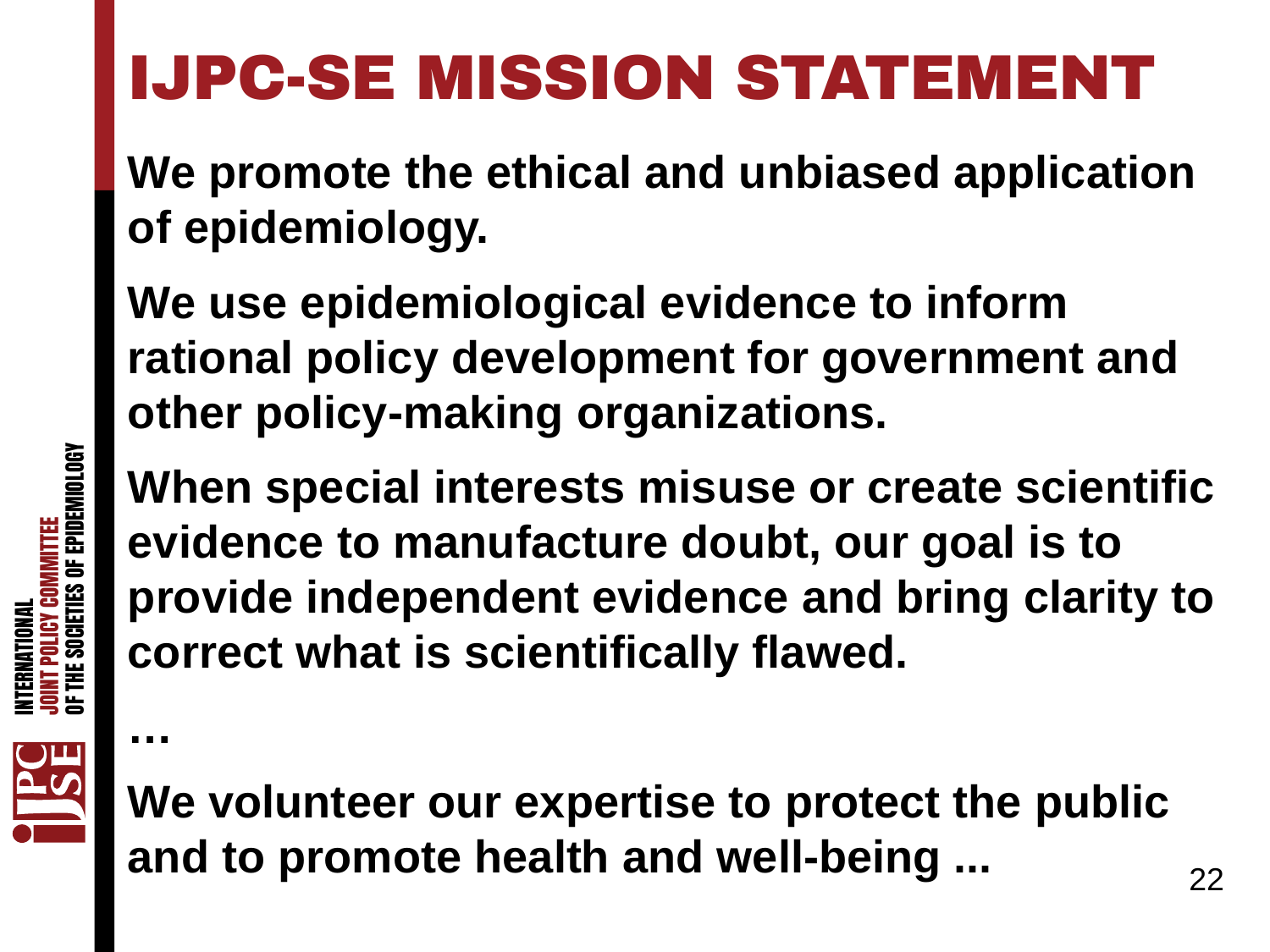

# IJPC-SE MISSION statement
We promote the ethical and unbiased application of epidemiology.
We use epidemiological evidence to inform rational policy development for government and other policy-making organizations.
When special interests misuse or create scientific evidence to manufacture doubt, our goal is to provide independent evidence and bring clarity to correct what is scientifically flawed.
…
We volunteer our expertise to protect the public and to promote health and well-being ...
22